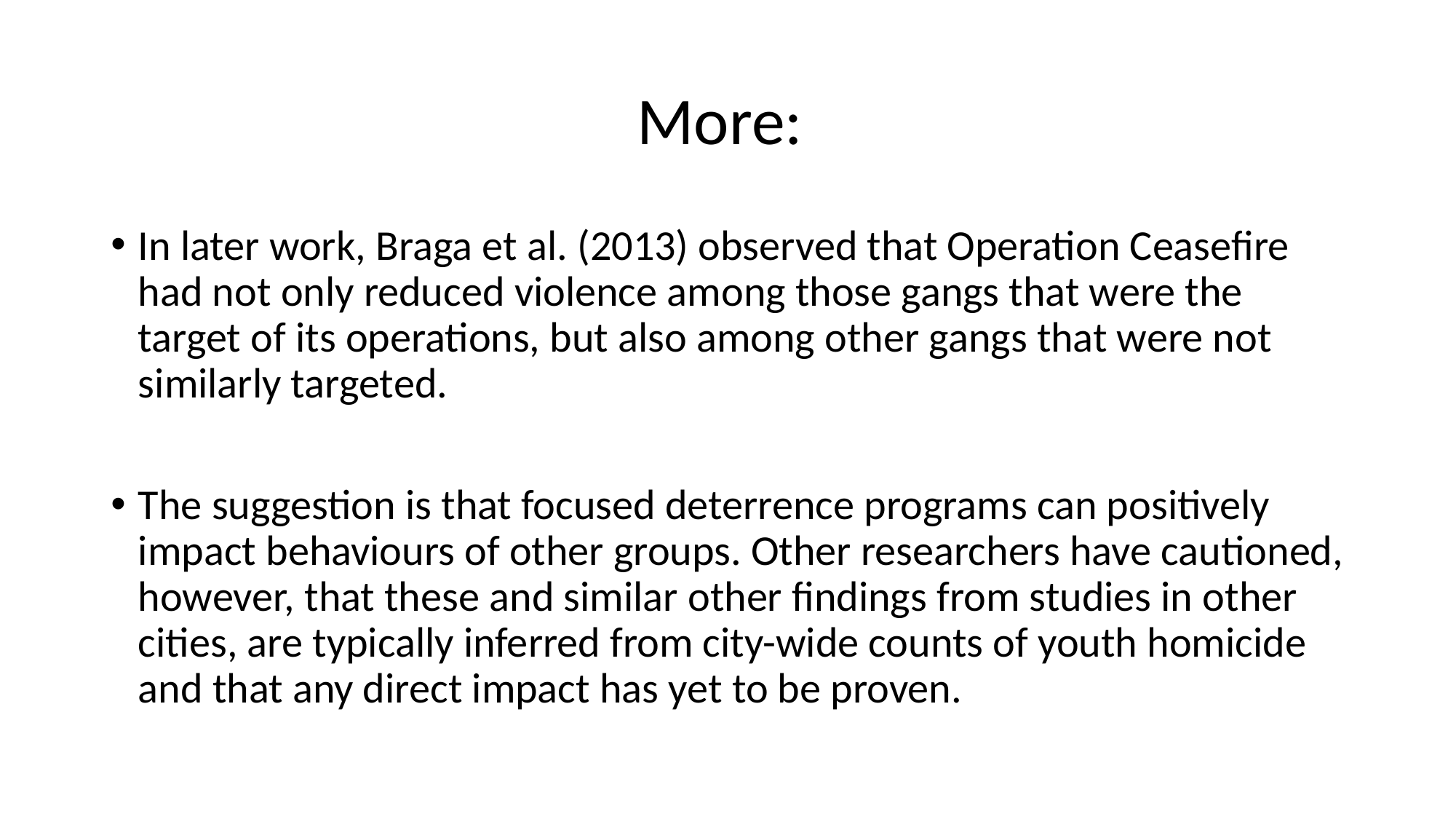

# More:
In later work, Braga et al. (2013) observed that Operation Ceasefire had not only reduced violence among those gangs that were the target of its operations, but also among other gangs that were not similarly targeted.

The suggestion is that focused deterrence programs can positively impact behaviours of other groups. Other researchers have cautioned, however, that these and similar other findings from studies in other cities, are typically inferred from city-wide counts of youth homicide and that any direct impact has yet to be proven.